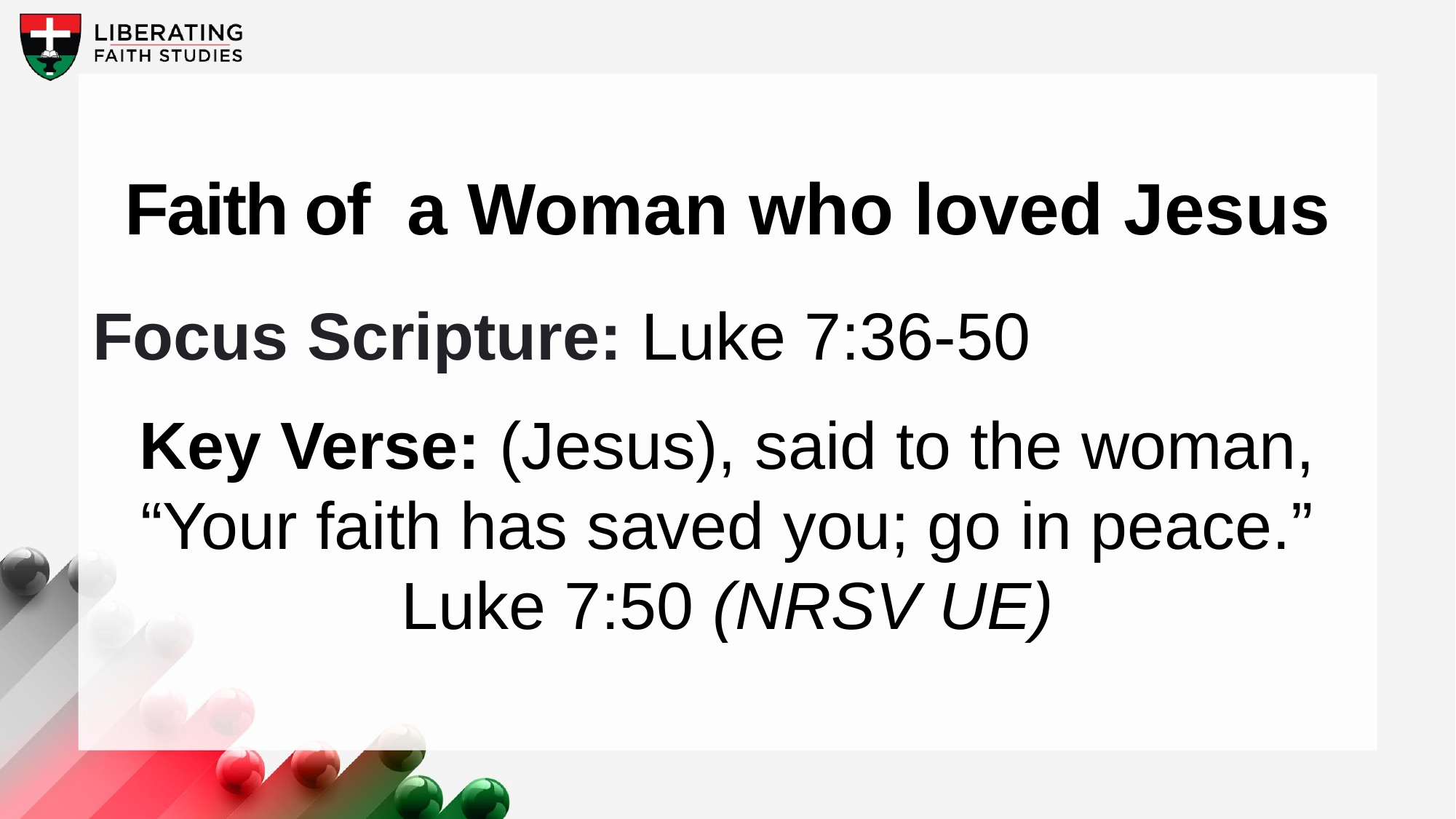

Faith of  a Woman who loved Jesus

Focus Scripture: Luke 7:36-50

Key Verse: (Jesus), said to the woman, “Your faith has saved you; go in peace.” Luke 7:50 (NRSV UE)